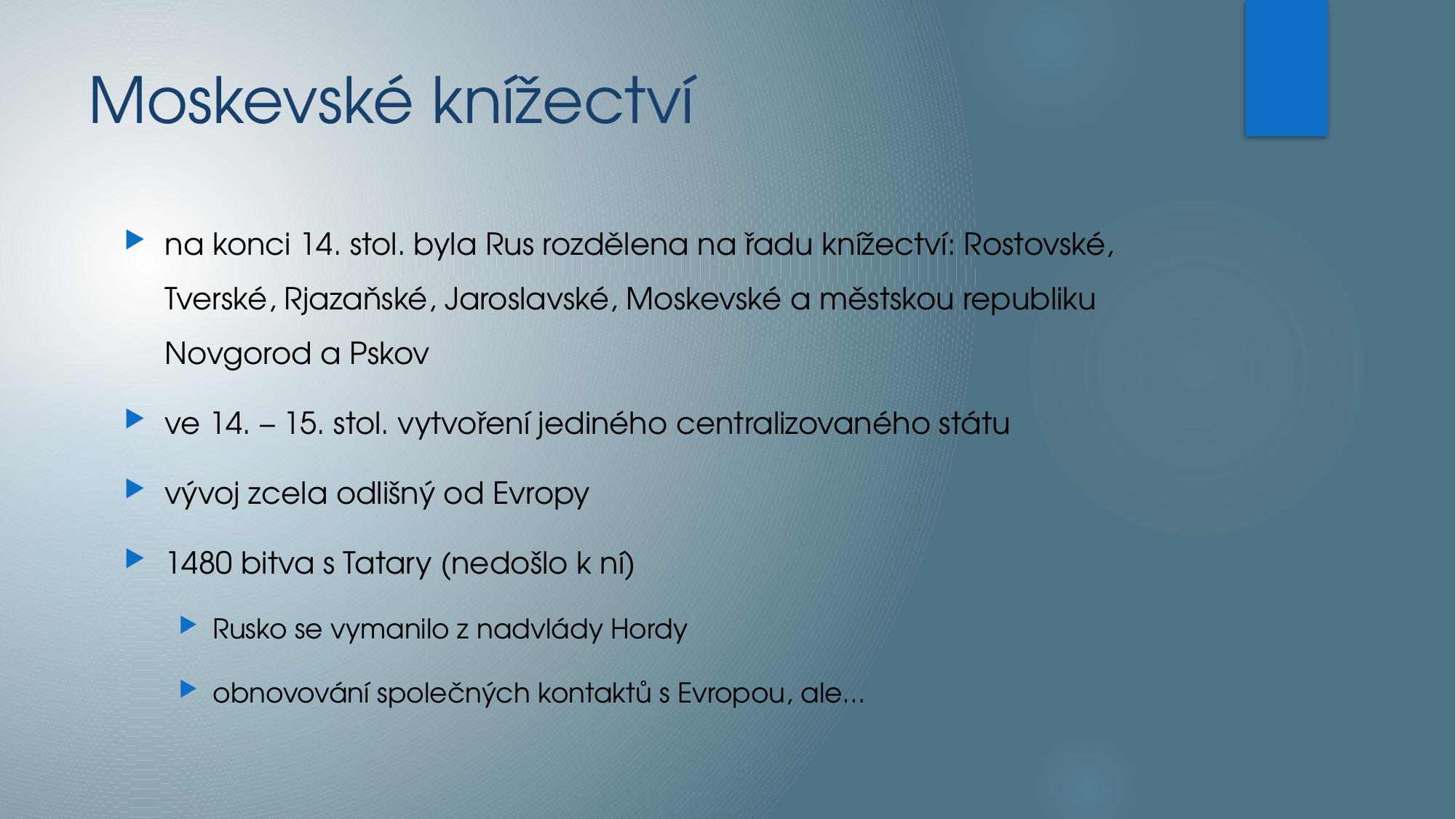

# Moskevské knížectví
na konci 14. stol. byla Rus rozdělena na řadu knížectví: Rostovské, Tverské, Rjazaňské, Jaroslavské, Moskevské a městskou republiku Novgorod a Pskov
ve 14. – 15. stol. vytvoření jediného centralizovaného státu
vývoj zcela odlišný od Evropy
1480 bitva s Tatary (nedošlo k ní)
Rusko se vymanilo z nadvlády Hordy
obnovování společných kontaktů s Evropou, ale…